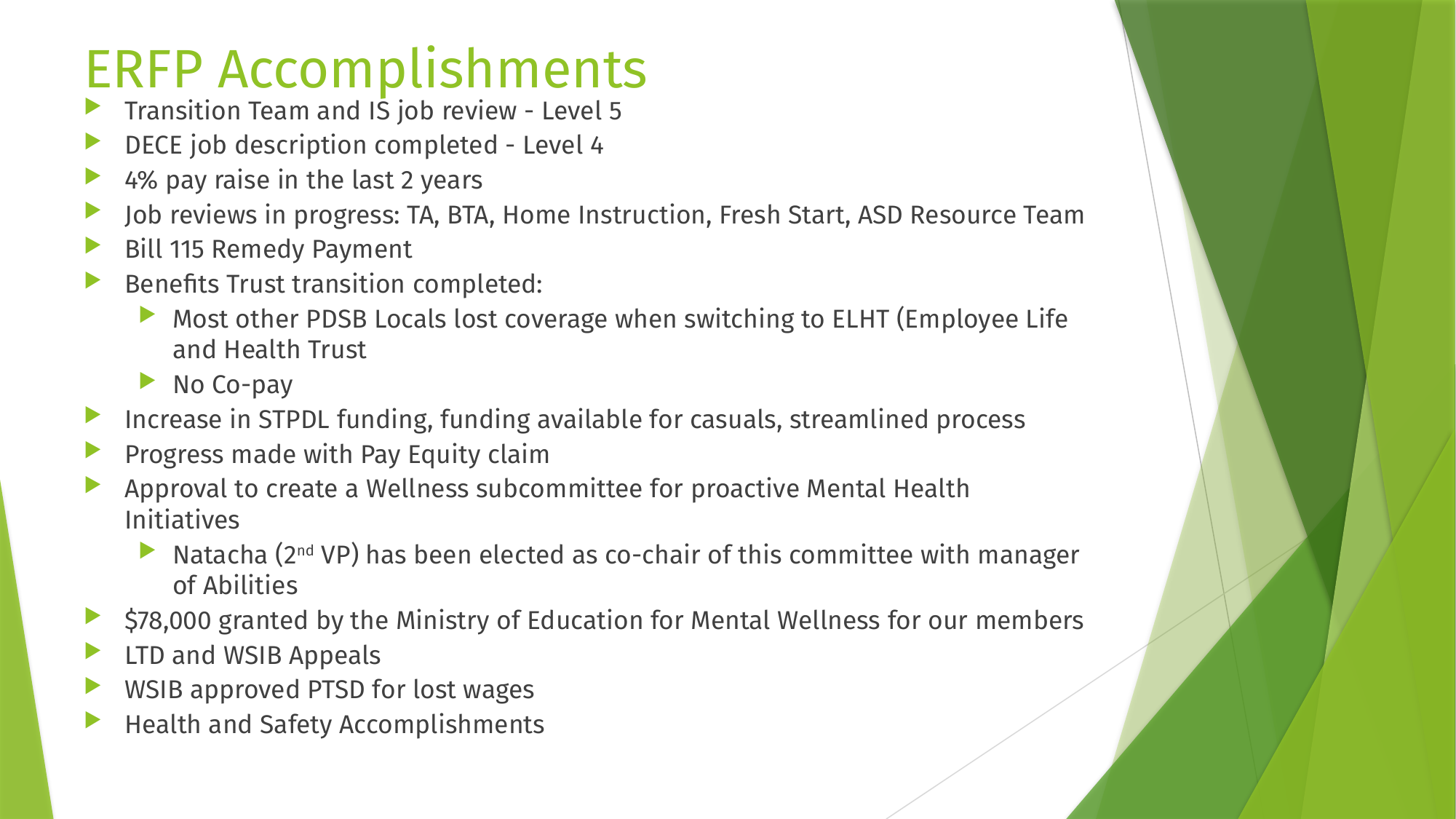

# ERFP Accomplishments
Transition Team and IS job review - Level 5
DECE job description completed - Level 4
4% pay raise in the last 2 years
Job reviews in progress: TA, BTA, Home Instruction, Fresh Start, ASD Resource Team
Bill 115 Remedy Payment
Benefits Trust transition completed:
Most other PDSB Locals lost coverage when switching to ELHT (Employee Life and Health Trust
No Co-pay
Increase in STPDL funding, funding available for casuals, streamlined process
Progress made with Pay Equity claim
Approval to create a Wellness subcommittee for proactive Mental Health Initiatives
Natacha (2nd VP) has been elected as co-chair of this committee with manager of Abilities
$78,000 granted by the Ministry of Education for Mental Wellness for our members
LTD and WSIB Appeals
WSIB approved PTSD for lost wages
Health and Safety Accomplishments